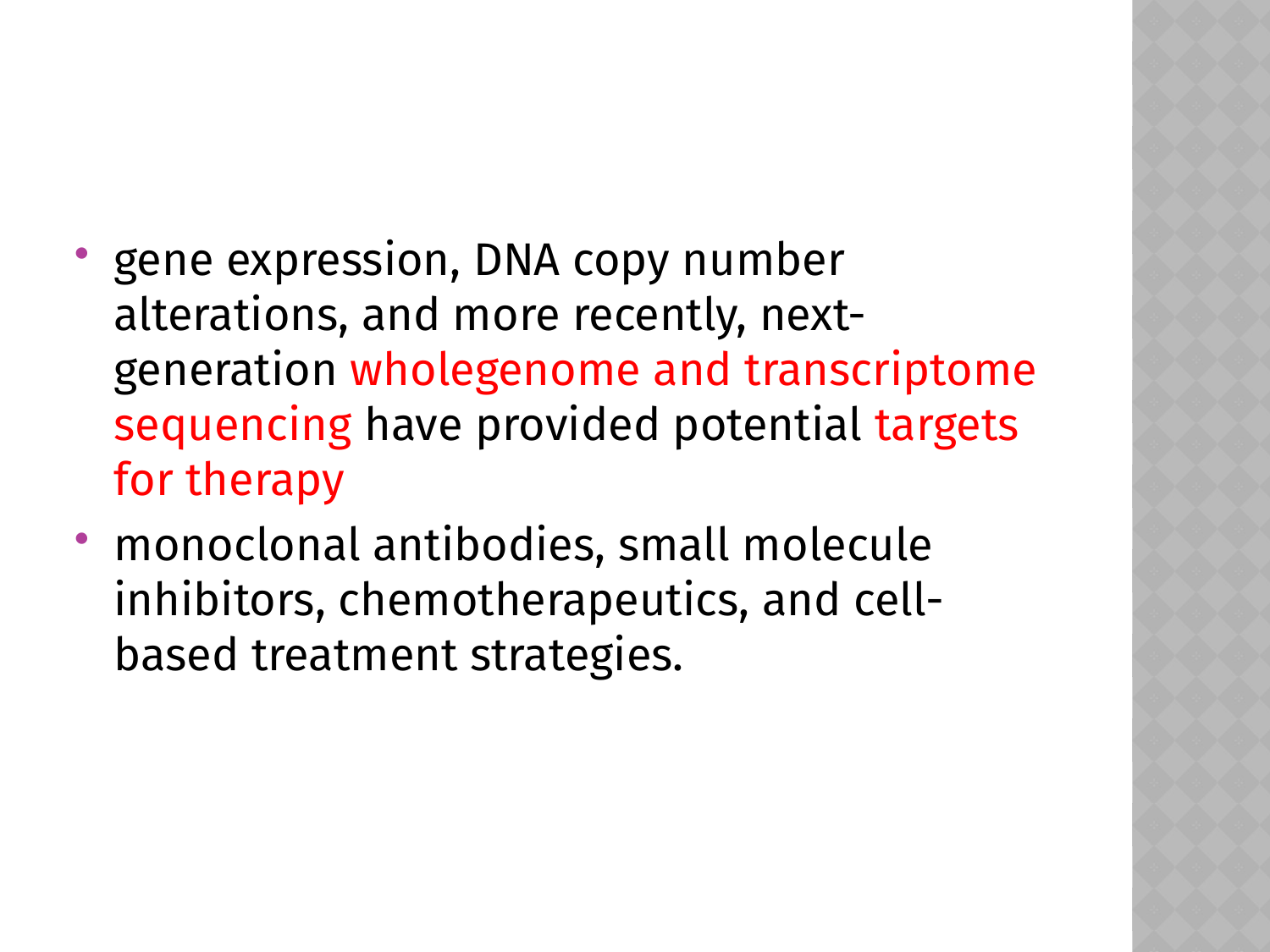

#
gene expression, DNA copy number alterations, and more recently, next-generation wholegenome and transcriptome sequencing have provided potential targets for therapy
monoclonal antibodies, small molecule inhibitors, chemotherapeutics, and cell-based treatment strategies.